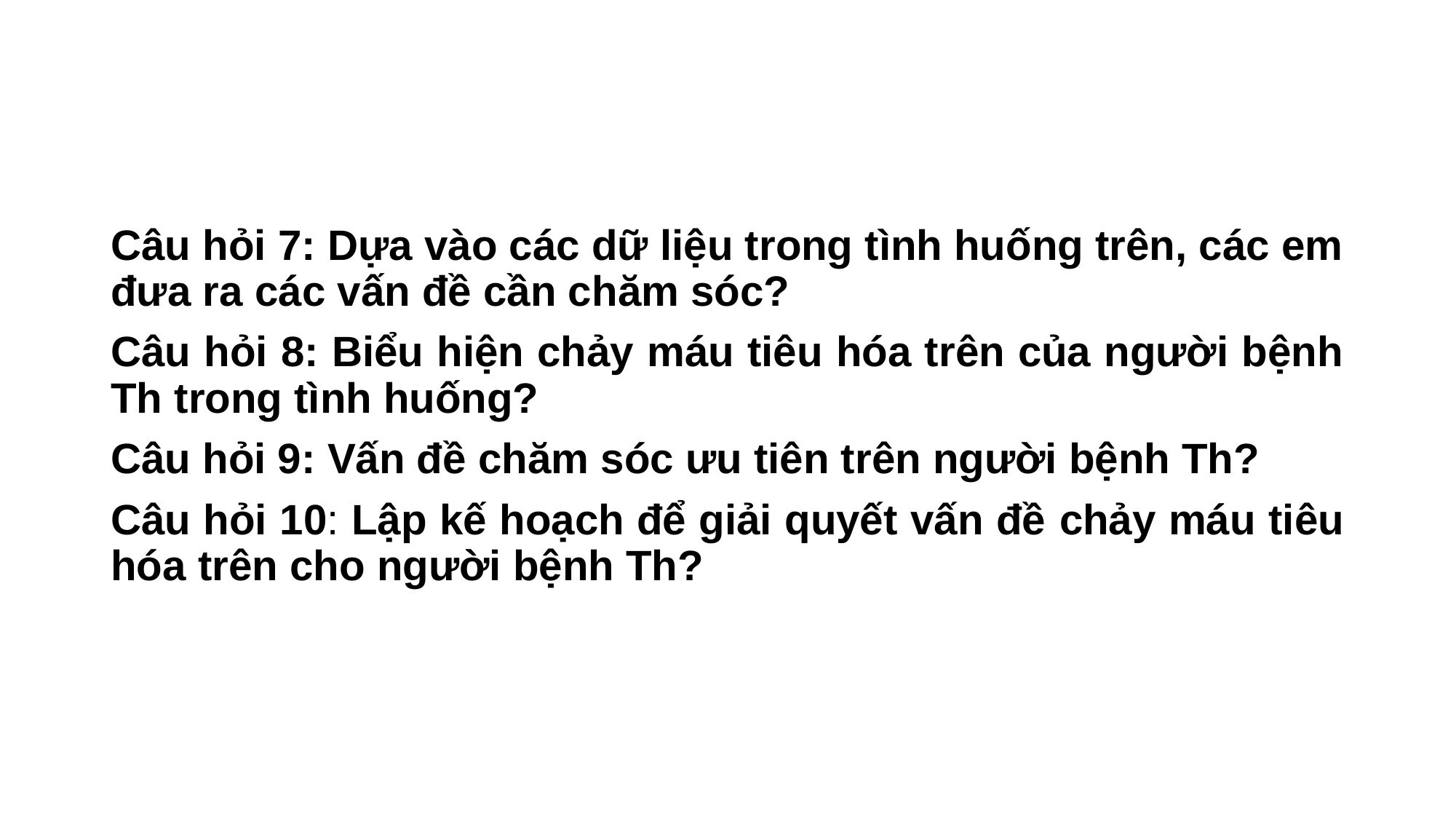

#
Câu hỏi 7: Dựa vào các dữ liệu trong tình huống trên, các em đưa ra các vấn đề cần chăm sóc?
Câu hỏi 8: Biểu hiện chảy máu tiêu hóa trên của người bệnh Th trong tình huống?
Câu hỏi 9: Vấn đề chăm sóc ưu tiên trên người bệnh Th?
Câu hỏi 10: Lập kế hoạch để giải quyết vấn đề chảy máu tiêu hóa trên cho người bệnh Th?